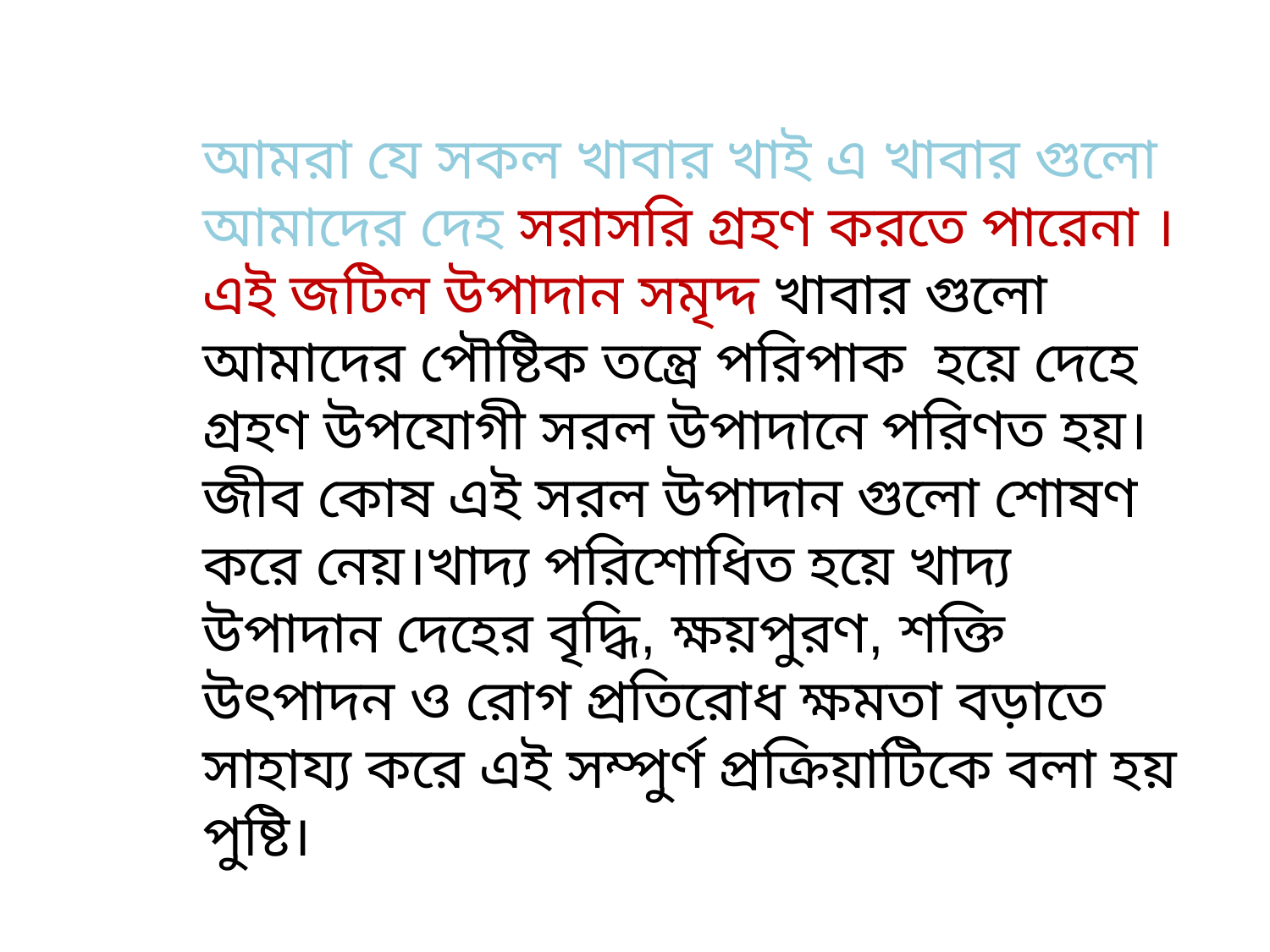

আমরা যে সকল খাবার খাই এ খাবার গুলো আমাদের দেহ সরাসরি গ্রহণ করতে পারেনা ।এই জটিল উপাদান সমৃদ্দ খাবার গুলো আমাদের পৌষ্টিক তন্ত্রে পরিপাক  হয়ে দেহে গ্রহণ উপযোগী সরল উপাদানে পরিণত হয়। জীব কোষ এই সরল উপাদান গুলো শোষণ করে নেয়।খাদ্য পরিশোধিত হয়ে খাদ্য উপাদান দেহের বৃদ্ধি, ক্ষয়পুরণ, শক্তি উৎপাদন ও রোগ প্রতিরোধ ক্ষমতা বড়াতে সাহায্য করে এই সম্পুর্ণ প্রক্রিয়াটিকে বলা হয় পুষ্টি।